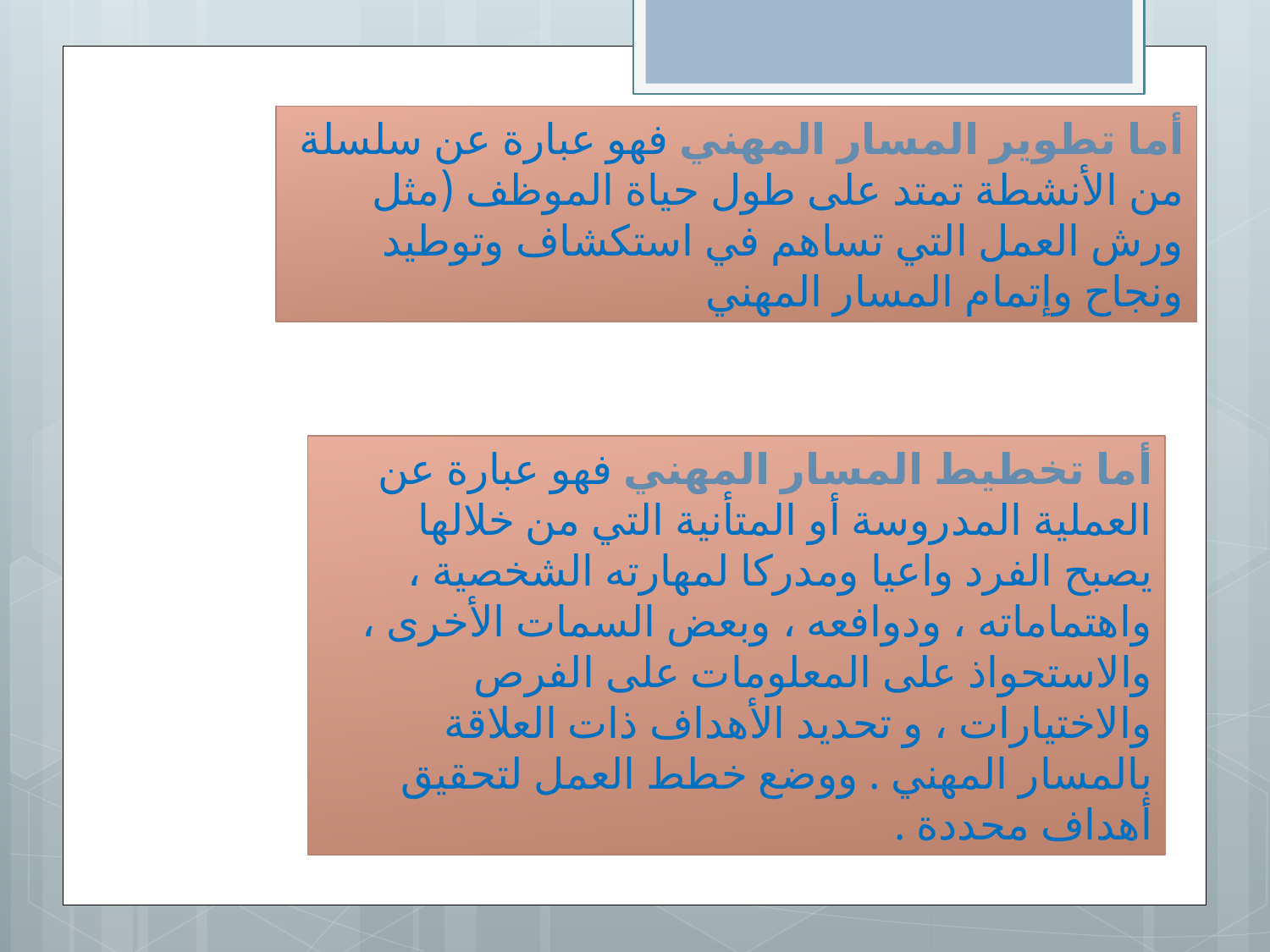

أما تطوير المسار المهني فهو عبارة عن سلسلة من الأنشطة تمتد على طول حياة الموظف (مثل ورش العمل التي تساهم في استكشاف وتوطيد ونجاح وإتمام المسار المهني
أما تخطيط المسار المهني فهو عبارة عن العملية المدروسة أو المتأنية التي من خلالها يصبح الفرد واعيا ومدركا لمهارته الشخصية ، واهتماماته ، ودوافعه ، وبعض السمات الأخرى ، والاستحواذ على المعلومات على الفرص والاختيارات ، و تحديد الأهداف ذات العلاقة بالمسار المهني . ووضع خطط العمل لتحقيق أهداف محددة .